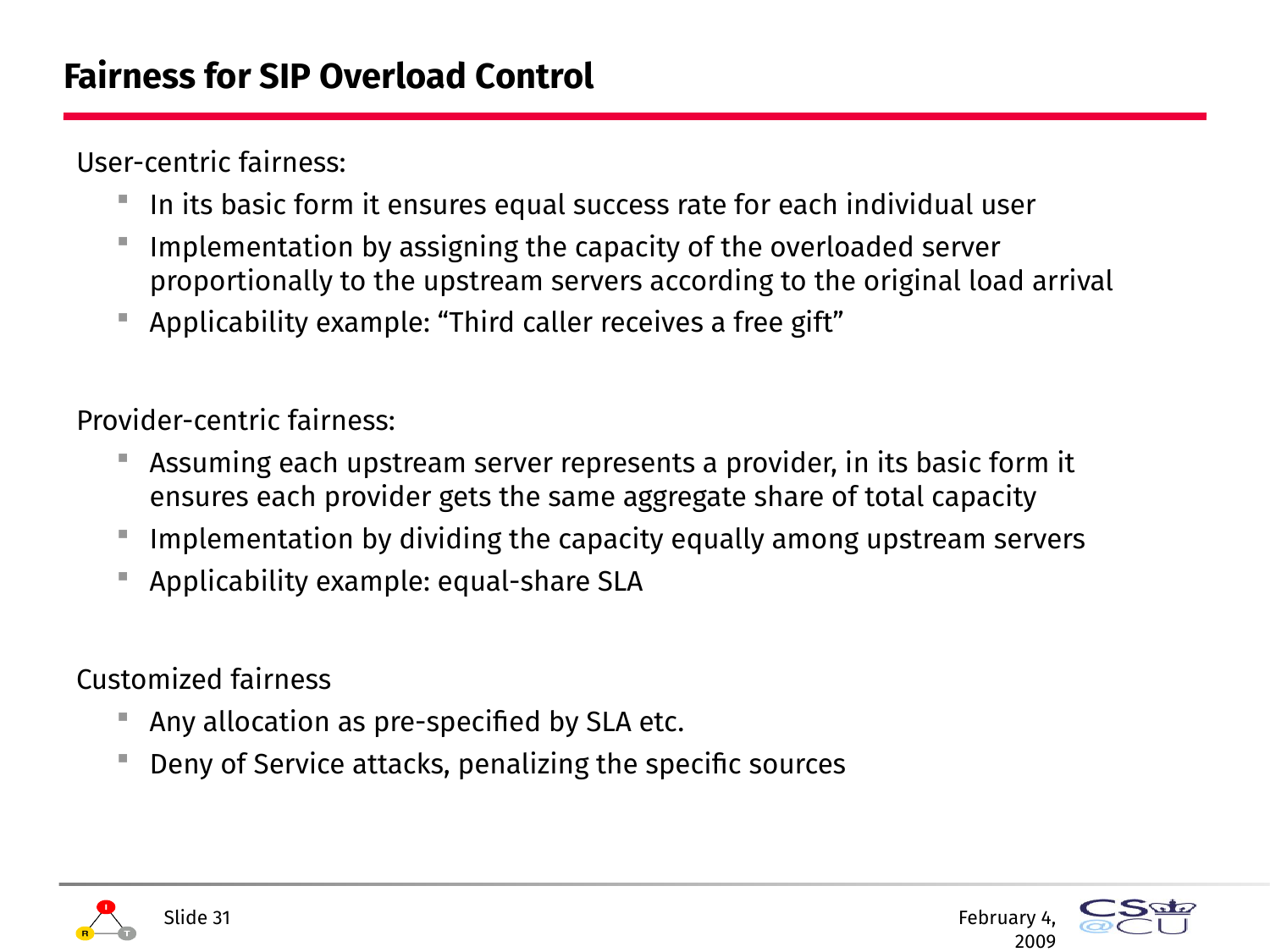

# Fairness for SIP Overload Control
User-centric fairness:
In its basic form it ensures equal success rate for each individual user
Implementation by assigning the capacity of the overloaded server proportionally to the upstream servers according to the original load arrival
Applicability example: “Third caller receives a free gift”

Provider-centric fairness:
Assuming each upstream server represents a provider, in its basic form it ensures each provider gets the same aggregate share of total capacity
Implementation by dividing the capacity equally among upstream servers
Applicability example: equal-share SLA

Customized fairness
Any allocation as pre-specified by SLA etc.
Deny of Service attacks, penalizing the specific sources
Slide 31
February 4, 2009